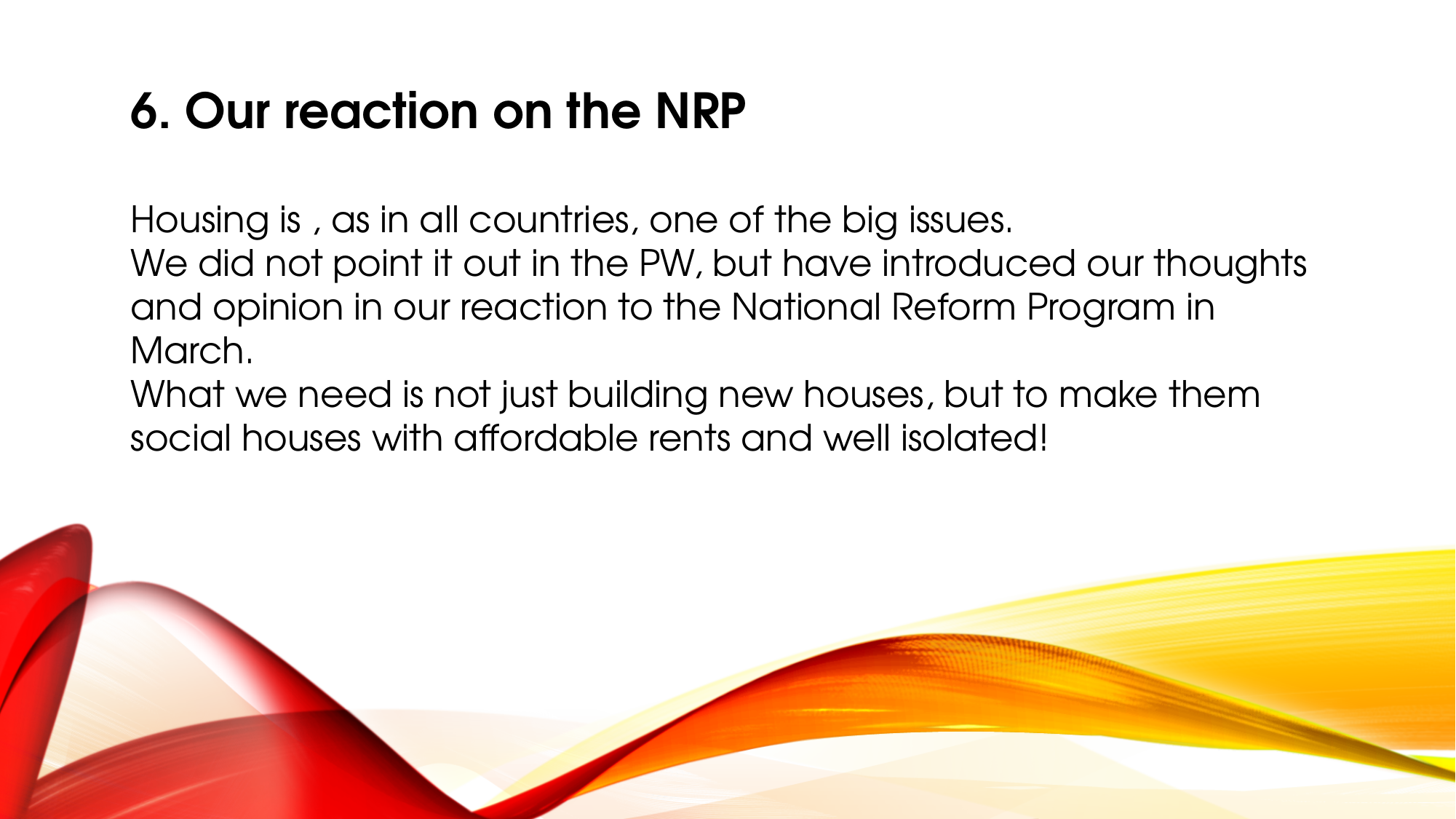

6. Our reaction on the NRP

Housing is , as in all countries, one of the big issues.
We did not point it out in the PW, but have introduced our thoughts and opinion in our reaction to the National Reform Program in March.
What we need is not just building new houses, but to make them social houses with affordable rents and well isolated!